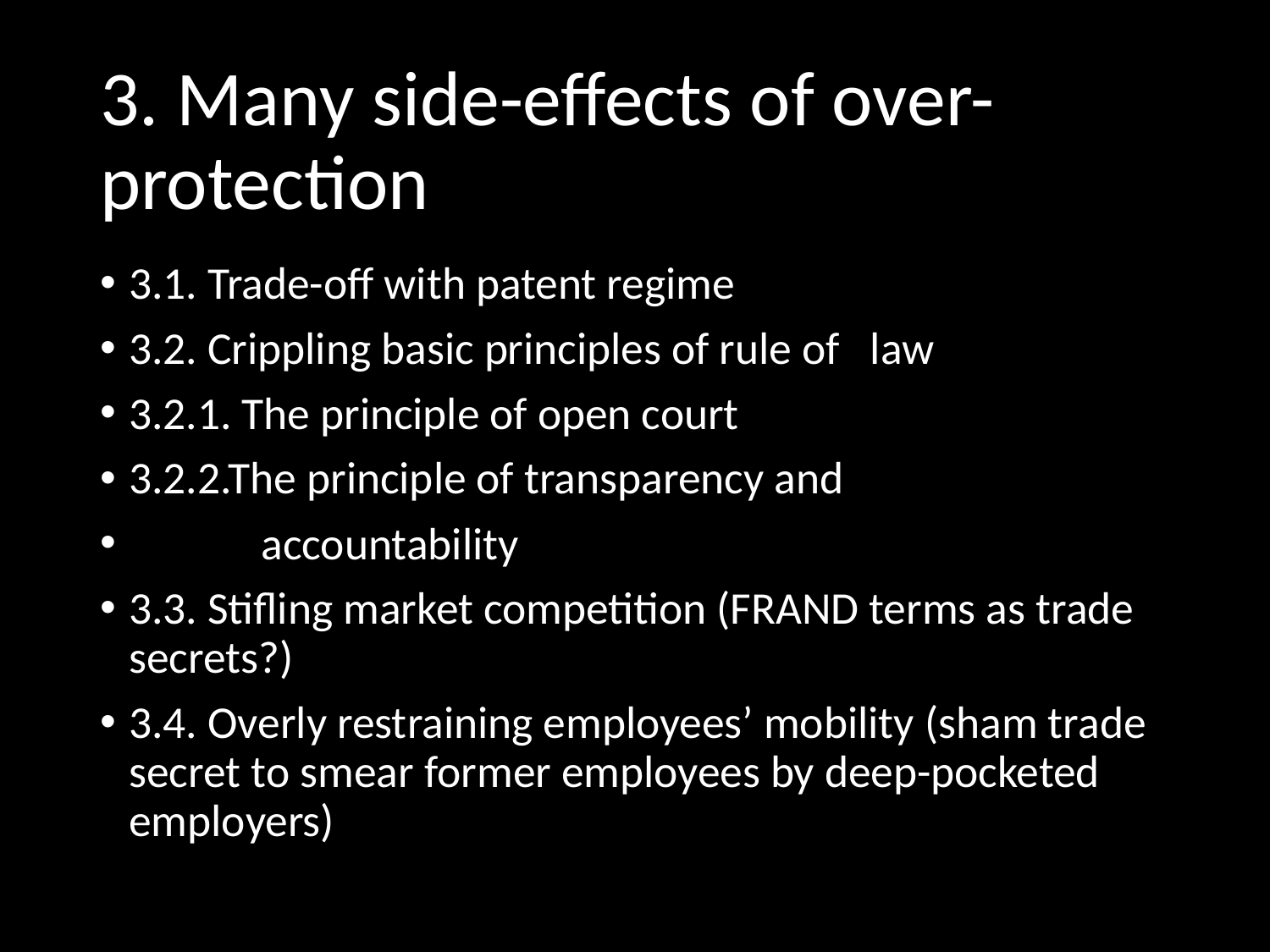

# 3. Many side-effects of over-protection
3.1. Trade-off with patent regime
3.2. Crippling basic principles of rule of   law
3.2.1. The principle of open court
3.2.2.The principle of transparency and
             accountability
3.3. Stifling market competition (FRAND terms as trade secrets?)
3.4. Overly restraining employees’ mobility (sham trade secret to smear former employees by deep-pocketed employers)